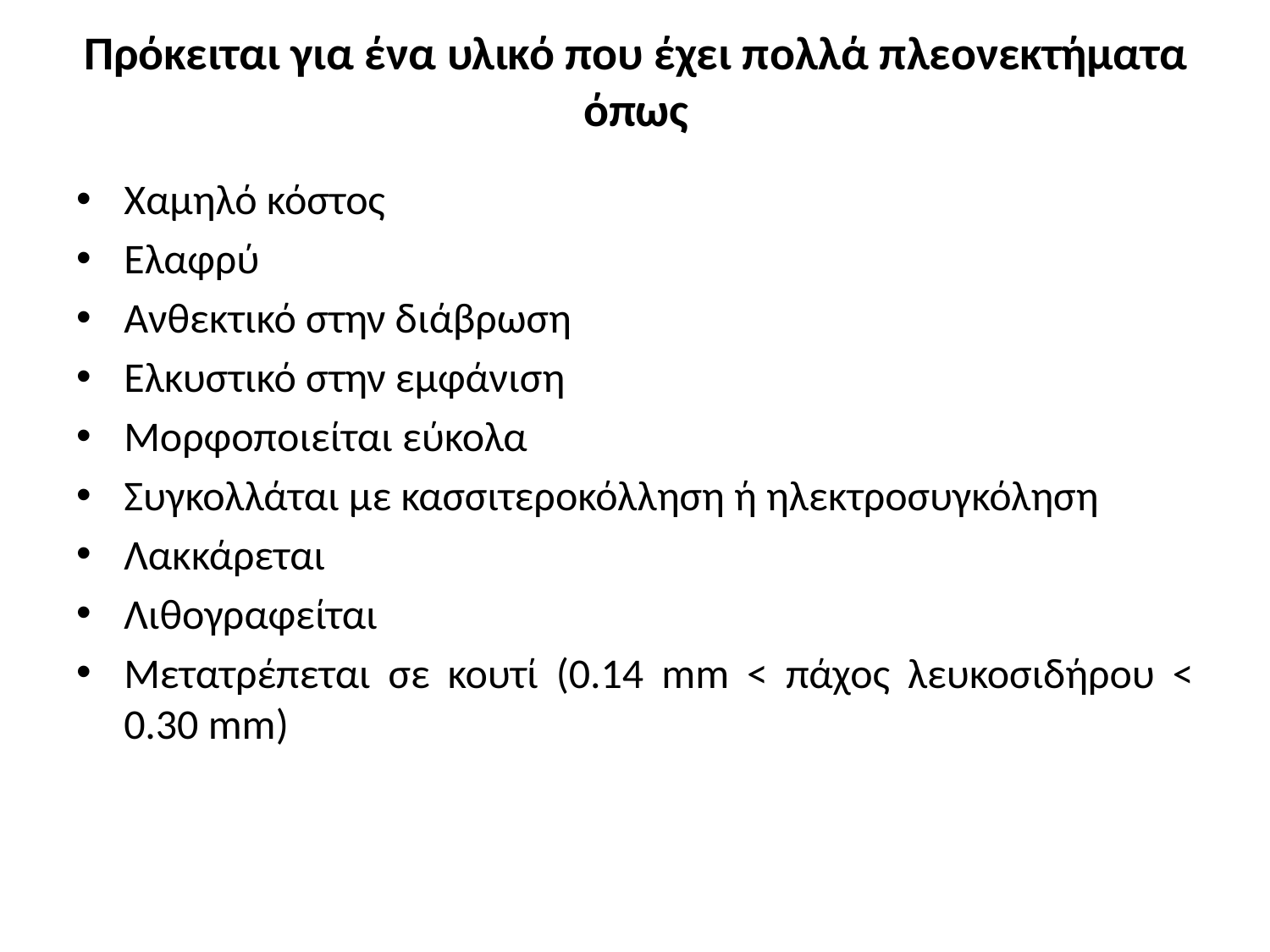

# Πρόκειται για ένα υλικό που έχει πολλά πλεονεκτήματα όπως
Χαμηλό κόστος
Ελαφρύ
Ανθεκτικό στην διάβρωση
Ελκυστικό στην εμφάνιση
Μορφοποιείται εύκολα
Συγκολλάται με κασσιτεροκόλληση ή ηλεκτροσυγκόληση
Λακκάρεται
Λιθογραφείται
Μετατρέπεται σε κουτί (0.14 mm < πάχος λευκοσιδήρου < 0.30 mm)